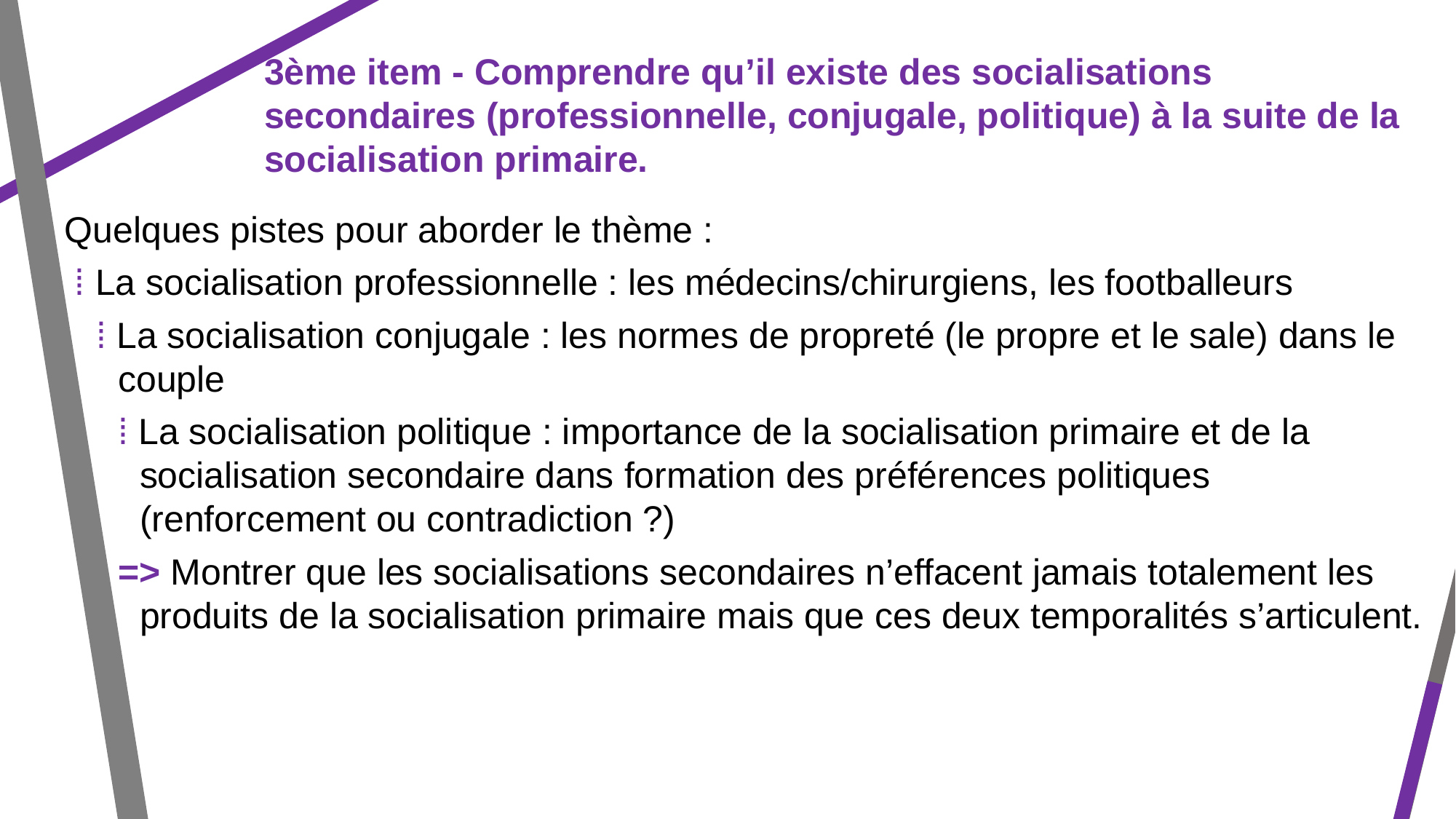

3ème item - Comprendre qu’il existe des socialisations secondaires (professionnelle, conjugale, politique) à la suite de la socialisation primaire.
Quelques pistes pour aborder le thème :
⁞ La socialisation professionnelle : les médecins/chirurgiens, les footballeurs
⁞ La socialisation conjugale : les normes de propreté (le propre et le sale) dans le couple
⁞ La socialisation politique : importance de la socialisation primaire et de la socialisation secondaire dans formation des préférences politiques (renforcement ou contradiction ?)
=> Montrer que les socialisations secondaires n’effacent jamais totalement les produits de la socialisation primaire mais que ces deux temporalités s’articulent.